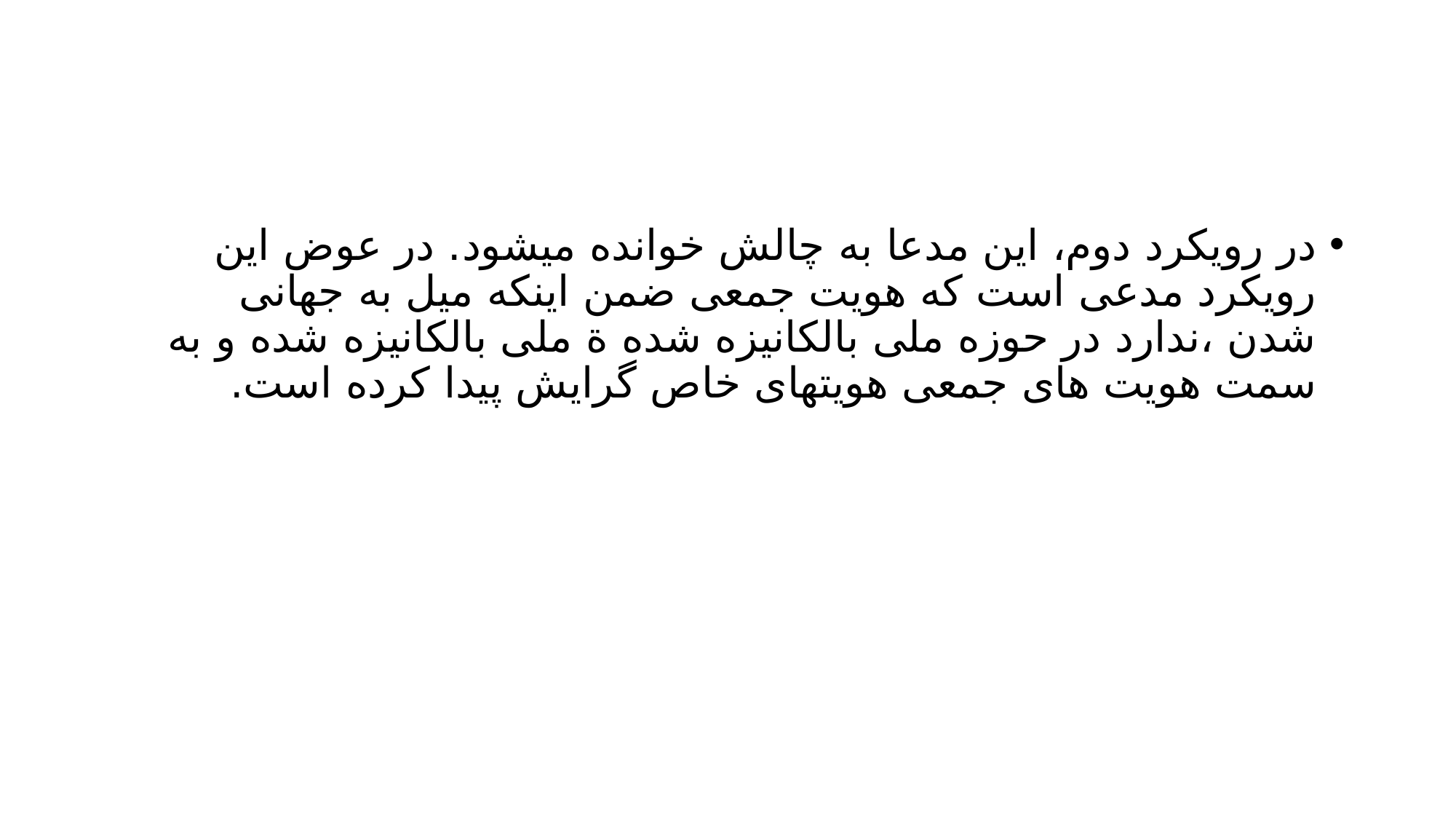

#
در رویکرد دوم، این مدعا به چالش خوانده میشود. در عوض این رویکرد مدعی است که هویت جمعی ضمن اینکه میل به جهانی شدن ،ندارد در حوزه ملی بالکانیزه شده ة ملى بالکانیزه شده و به سمت هویت های جمعی هویتهای خاص گرایش پیدا کرده است.